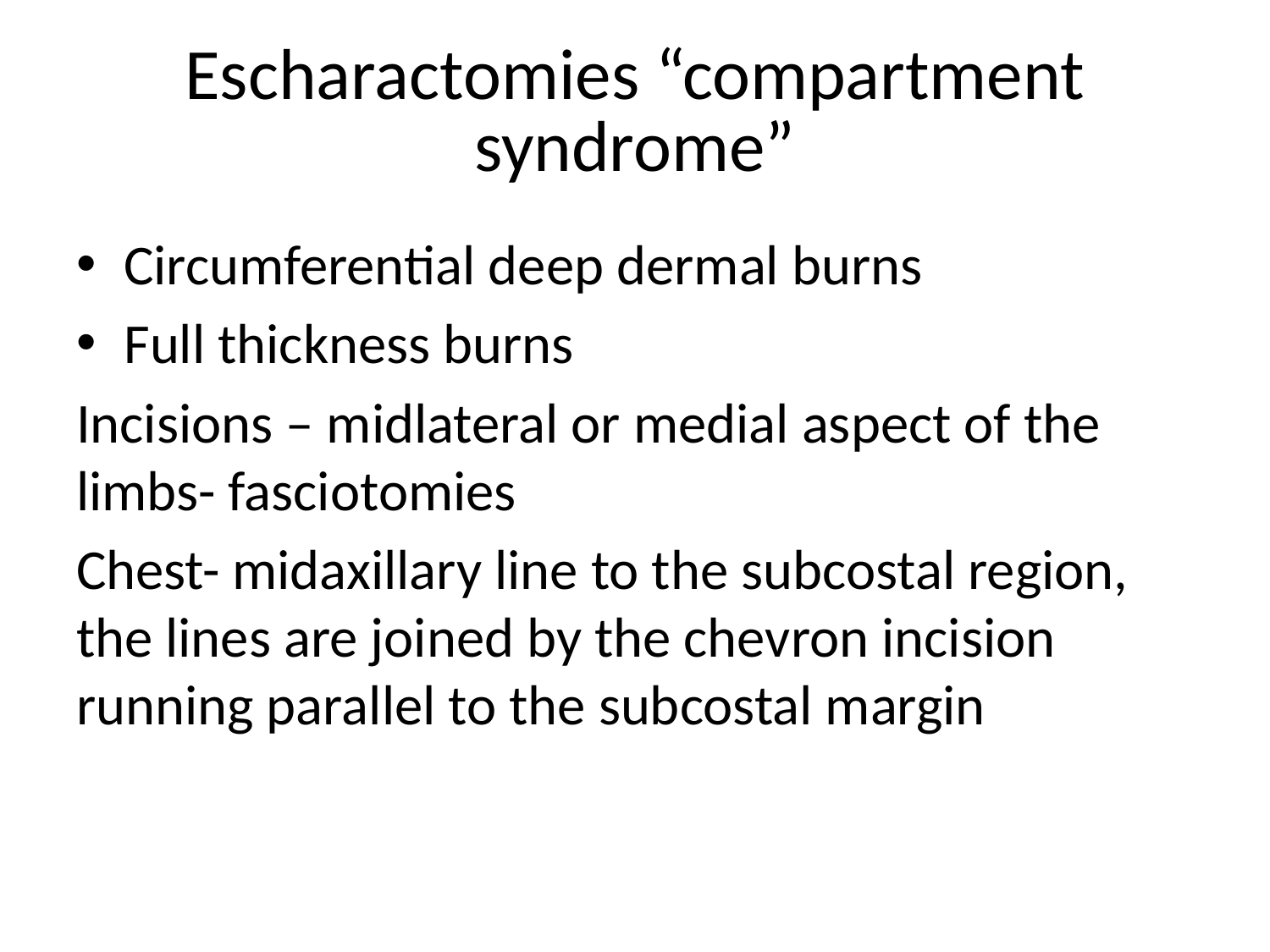

# Escharactomies “compartment syndrome”
Circumferential deep dermal burns
Full thickness burns
Incisions – midlateral or medial aspect of the limbs- fasciotomies
Chest- midaxillary line to the subcostal region, the lines are joined by the chevron incision running parallel to the subcostal margin